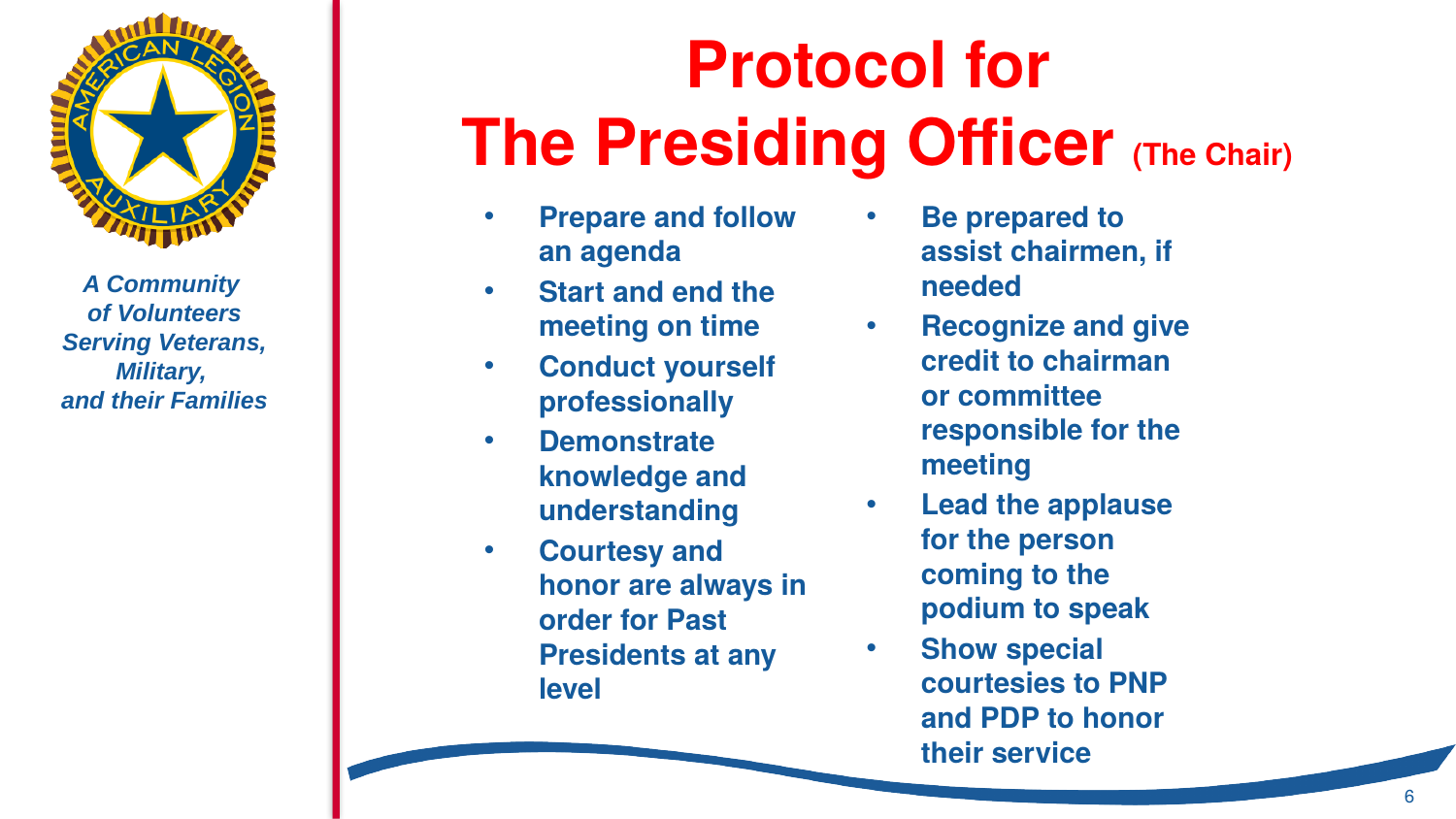

# Protocol for The Presiding Officer (The Chair)
Prepare and follow an agenda
Start and end the meeting on time
Conduct yourself professionally
Demonstrate knowledge and understanding
Courtesy and honor are always in order for Past Presidents at any level
Be prepared to assist chairmen, if needed
Recognize and give credit to chairman or committee responsible for the meeting
Lead the applause for the person coming to the podium to speak
Show special courtesies to PNP and PDP to honor their service